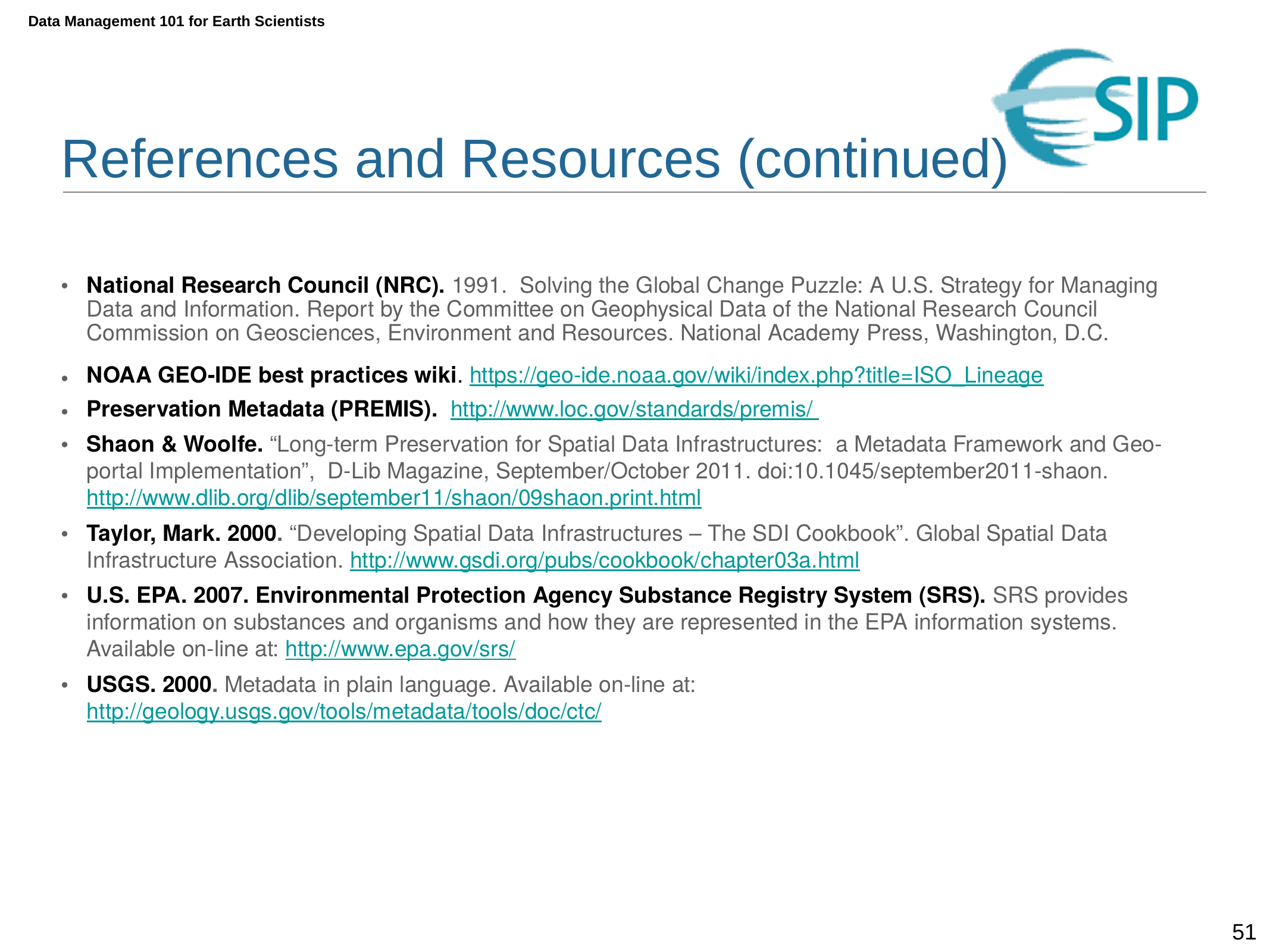

# References and Resources (continued)

National Research Council (NRC). 1991.  Solving the Global Change Puzzle: A U.S. Strategy for Managing Data and Information. Report by the Committee on Geophysical Data of the National Research Council Commission on Geosciences, Environment and Resources. National Academy Press, Washington, D.C.
NOAA GEO-IDE best practices wiki. https://geo-ide.noaa.gov/wiki/index.php?title=ISO_Lineage
Preservation Metadata (PREMIS).  http://www.loc.gov/standards/premis/
Shaon & Woolfe. “Long-term Preservation for Spatial Data Infrastructures:  a Metadata Framework and Geo-portal Implementation”,  D-Lib Magazine, September/October 2011. doi:10.1045/september2011-shaon. http://www.dlib.org/dlib/september11/shaon/09shaon.print.html
Taylor, Mark. 2000. “Developing Spatial Data Infrastructures – The SDI Cookbook”. Global Spatial Data Infrastructure Association. http://www.gsdi.org/pubs/cookbook/chapter03a.html
U.S. EPA. 2007. Environmental Protection Agency Substance Registry System (SRS). SRS provides information on substances and organisms and how they are represented in the EPA information systems. Available on-line at: http://www.epa.gov/srs/
USGS. 2000. Metadata in plain language. Available on-line at: http://geology.usgs.gov/tools/metadata/tools/doc/ctc/

51